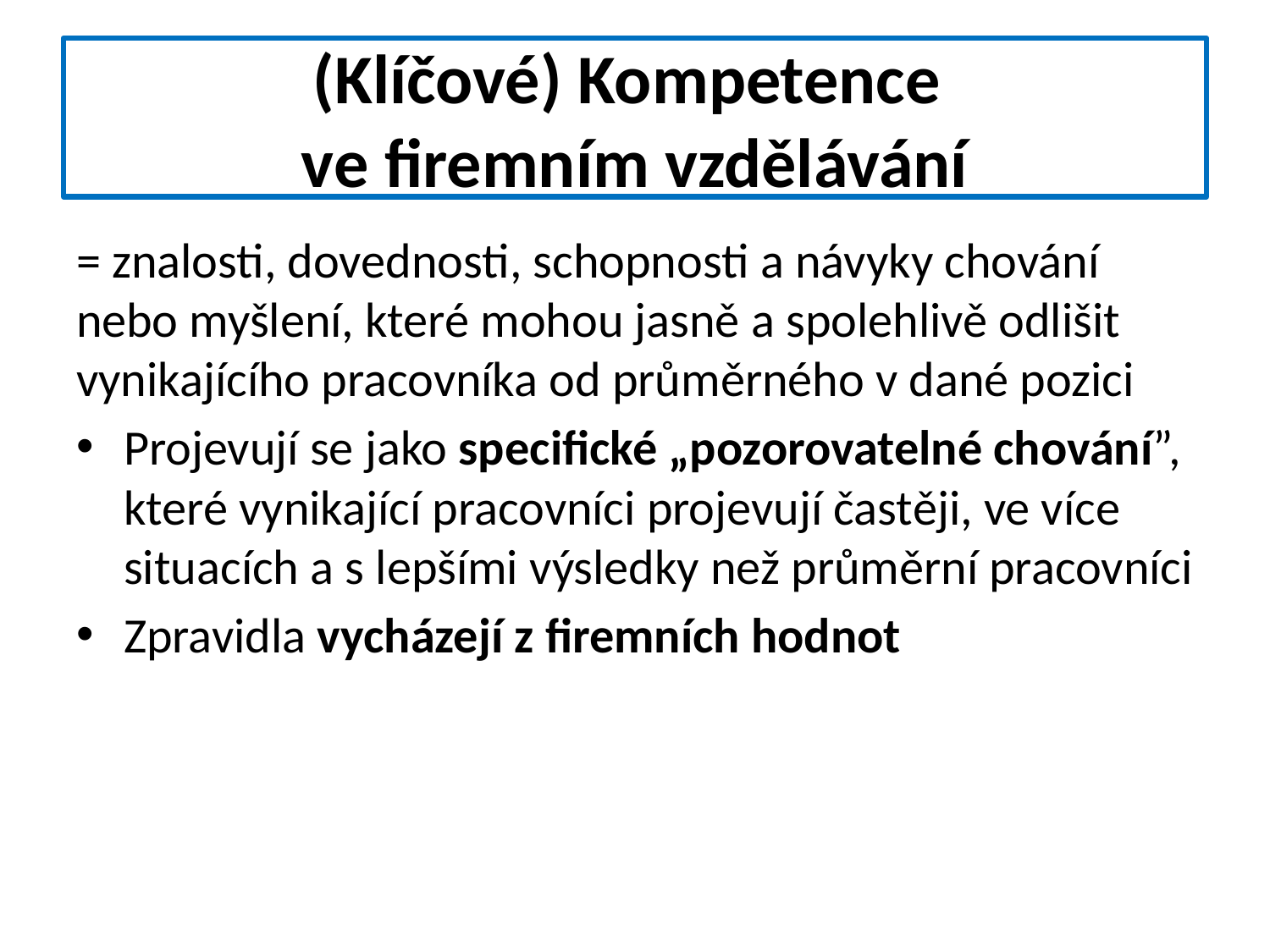

# (Klíčové) Kompetence ve firemním vzdělávání
= znalosti, dovednosti, schopnosti a návyky chování nebo myšlení, které mohou jasně a spolehlivě odlišit vynikajícího pracovníka od průměrného v dané pozici
Projevují se jako specifické „pozorovatelné chování”, které vynikající pracovníci projevují častěji, ve více situacích a s lepšími výsledky než průměrní pracovníci
Zpravidla vycházejí z firemních hodnot